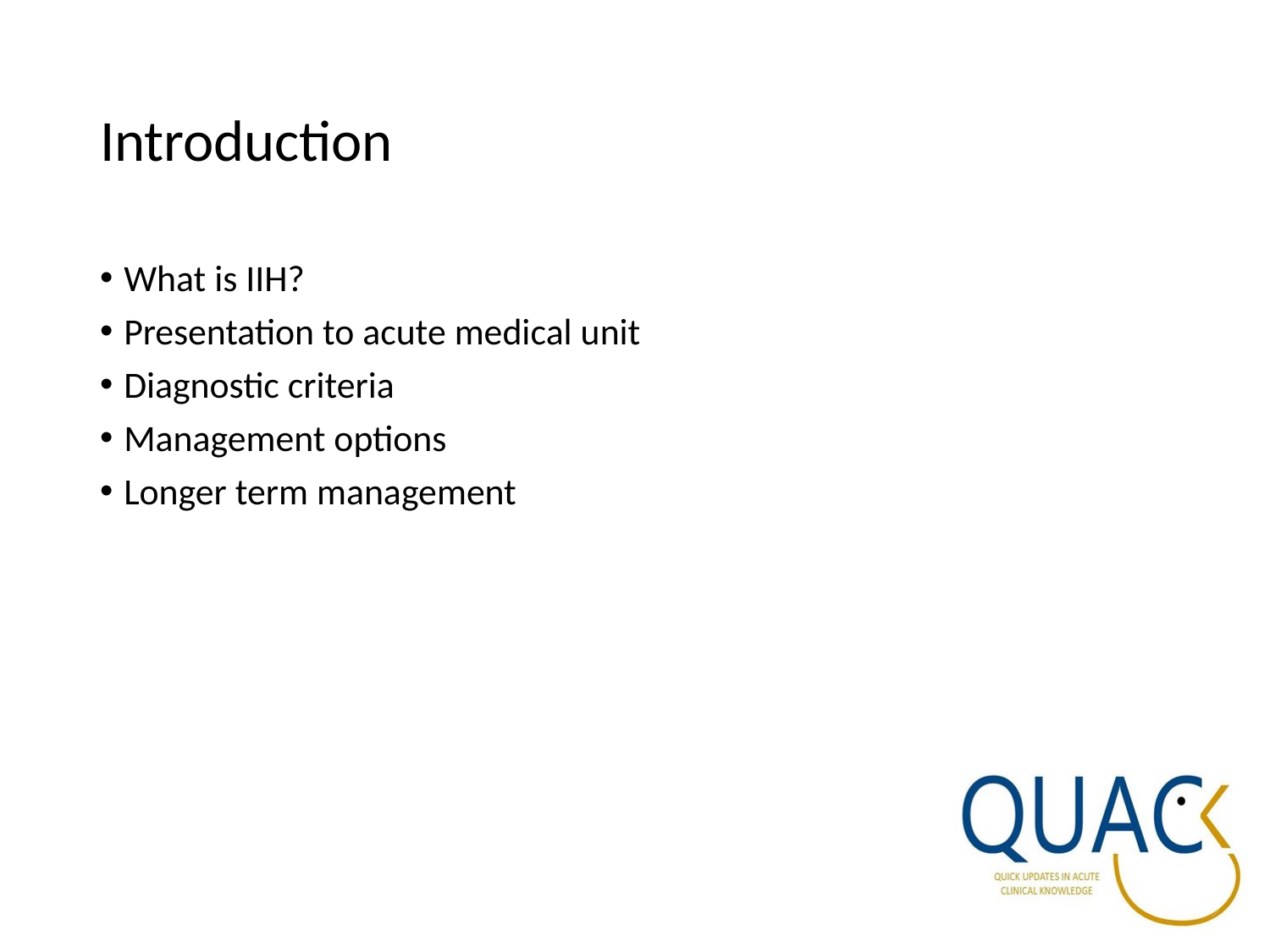

# Introduction
What is IIH?
Presentation to acute medical unit
Diagnostic criteria
Management options
Longer term management